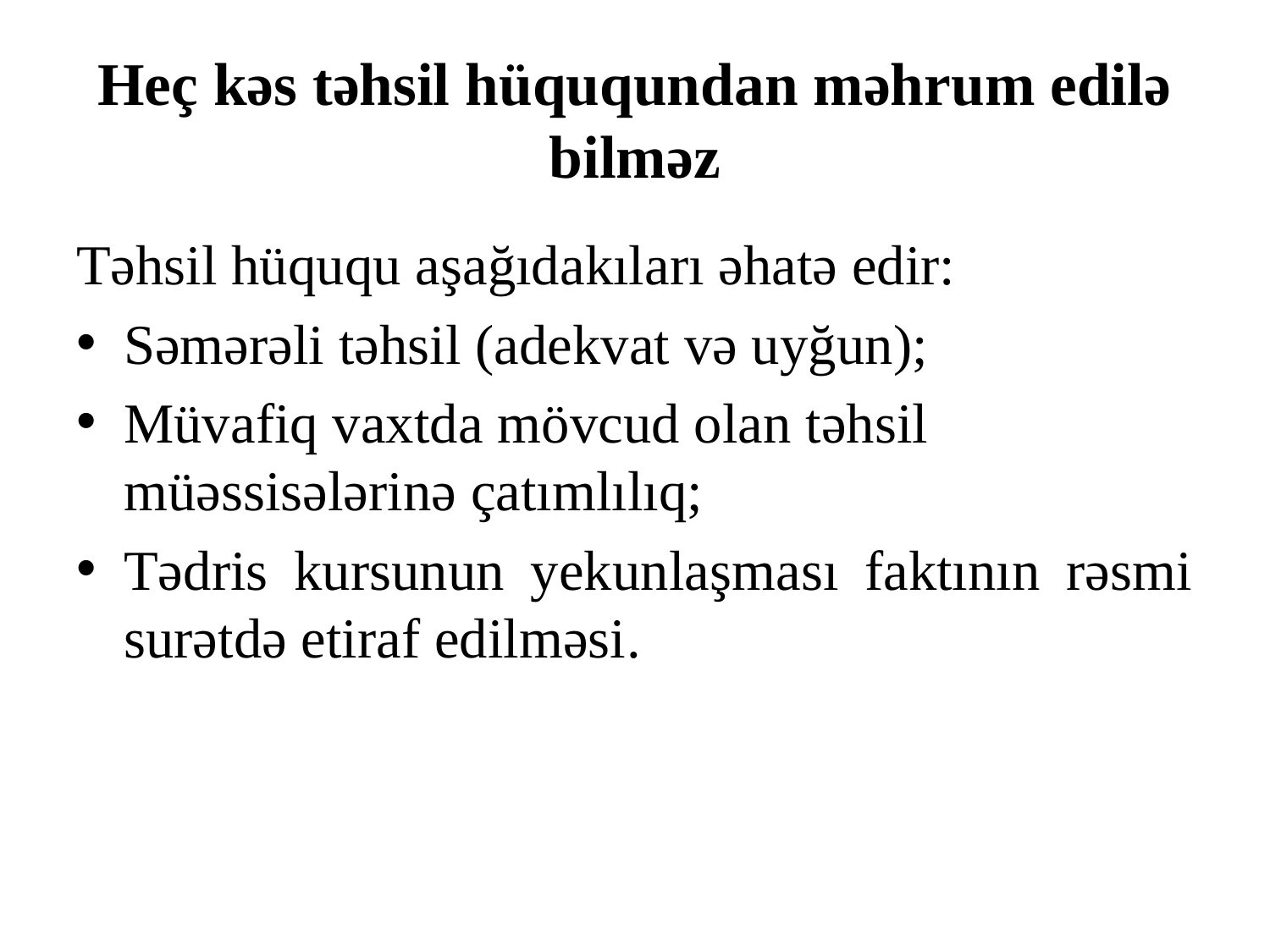

# Heç kəs təhsil hüququndan məhrum edilə bilməz
Təhsil hüququ aşağıdakıları əhatə edir:
Səmərəli təhsil (adekvat və uyğun);
Müvafiq vaxtda mövcud olan təhsil müəssisələrinə çatımlılıq;
Tədris kursunun yekunlaşması faktının rəsmi surətdə etiraf edilməsi.